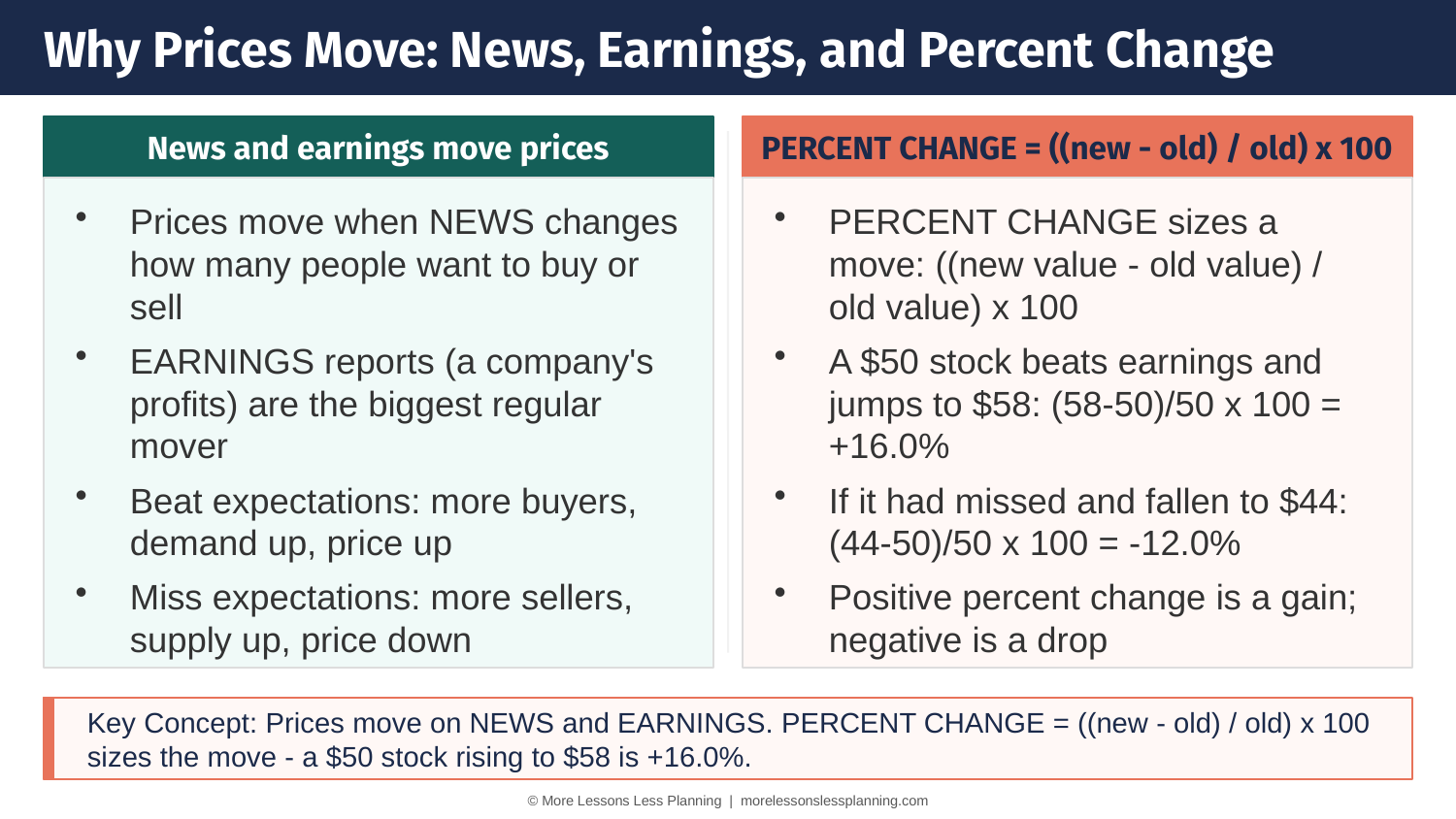

Why Prices Move: News, Earnings, and Percent Change

News and earnings move prices

PERCENT CHANGE = ((new - old) / old) x 100

Prices move when NEWS changes how many people want to buy or sell
EARNINGS reports (a company's profits) are the biggest regular mover
Beat expectations: more buyers, demand up, price up
Miss expectations: more sellers, supply up, price down
PERCENT CHANGE sizes a move: ((new value - old value) / old value) x 100
A $50 stock beats earnings and jumps to $58: (58-50)/50 x 100 = +16.0%
If it had missed and fallen to $44: (44-50)/50 x 100 = -12.0%
Positive percent change is a gain; negative is a drop

Key Concept: Prices move on NEWS and EARNINGS. PERCENT CHANGE = ((new - old) / old) x 100 sizes the move - a $50 stock rising to $58 is +16.0%.
© More Lessons Less Planning  |  morelessonslessplanning.com